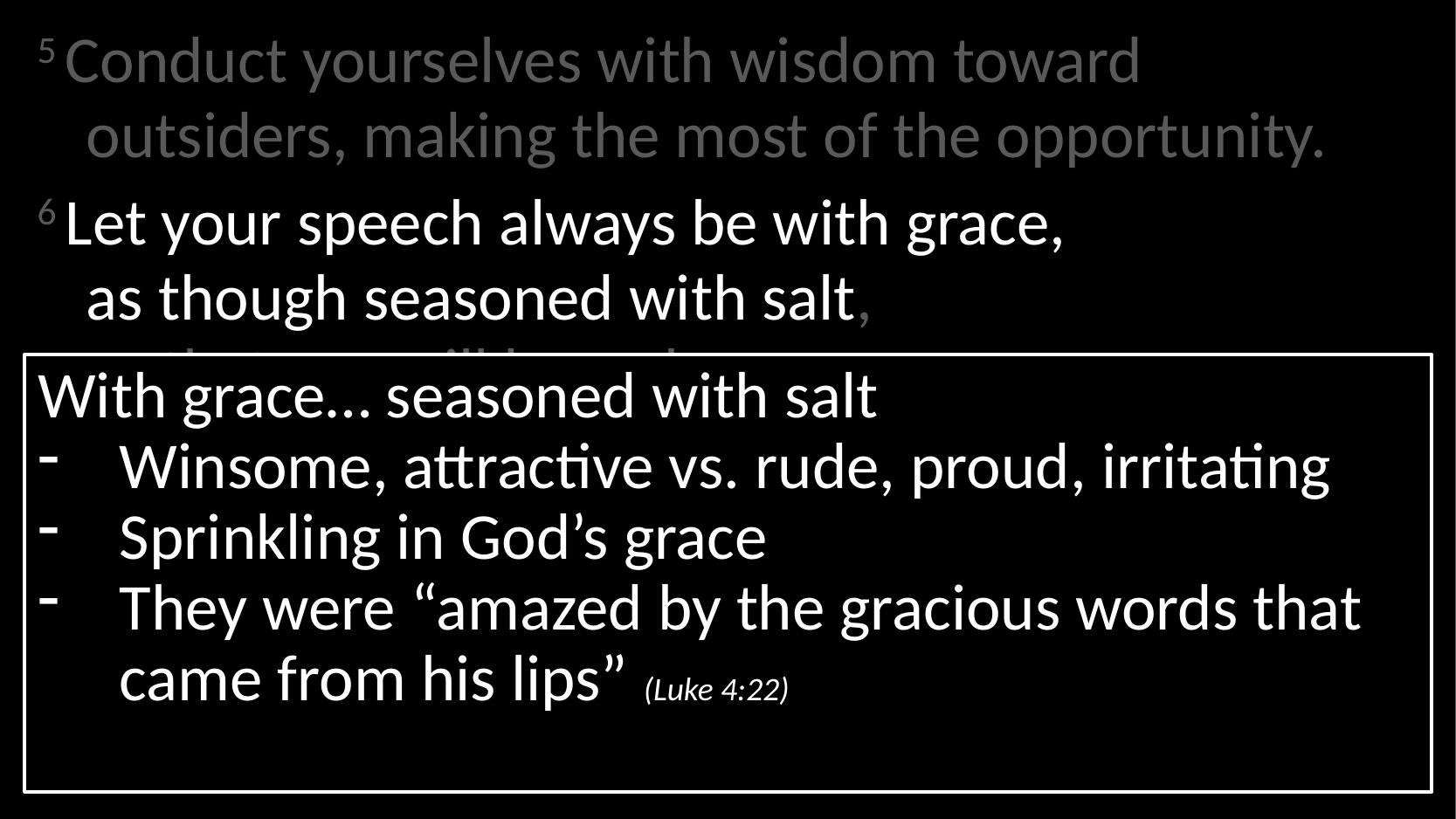

5 Conduct yourselves with wisdom toward outsiders, making the most of the opportunity.
6 Let your speech always be with grace,
as though seasoned with salt,
so that you will know how you
should respond to each person.
With grace… seasoned with salt
Winsome, attractive vs. rude, proud, irritating
Sprinkling in God’s grace
They were “amazed by the gracious words that came from his lips” (Luke 4:22)

2. Wise Conduct
# Colossians 4